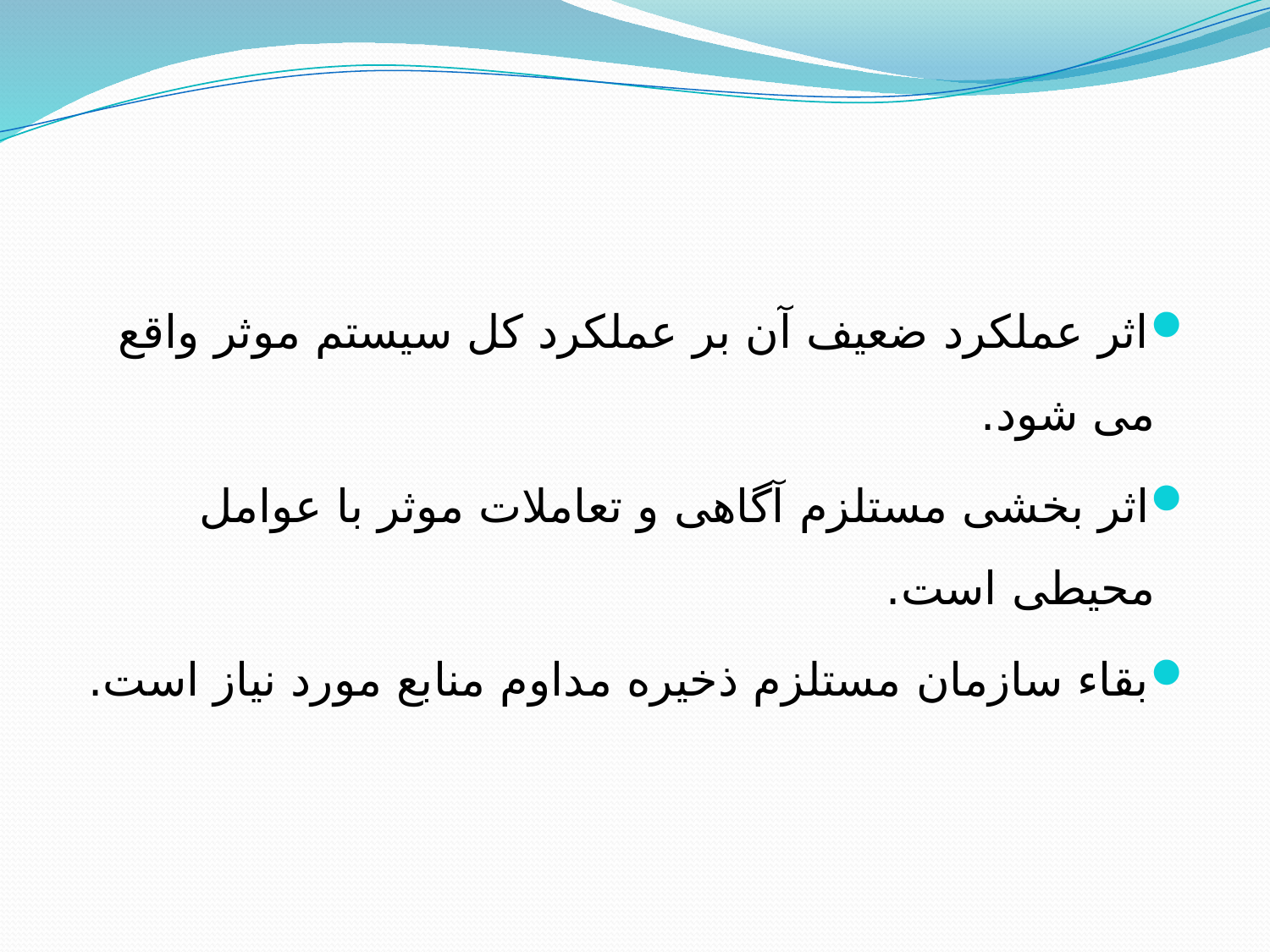

اثر عملكرد ضعیف آن بر عملكرد كل سیستم موثر واقع می شود.
اثر بخشی مستلزم آگاهی و تعاملات موثر با عوامل محیطی است.
بقاء سازمان مستلزم ذخیره مداوم منابع مورد نیاز است.